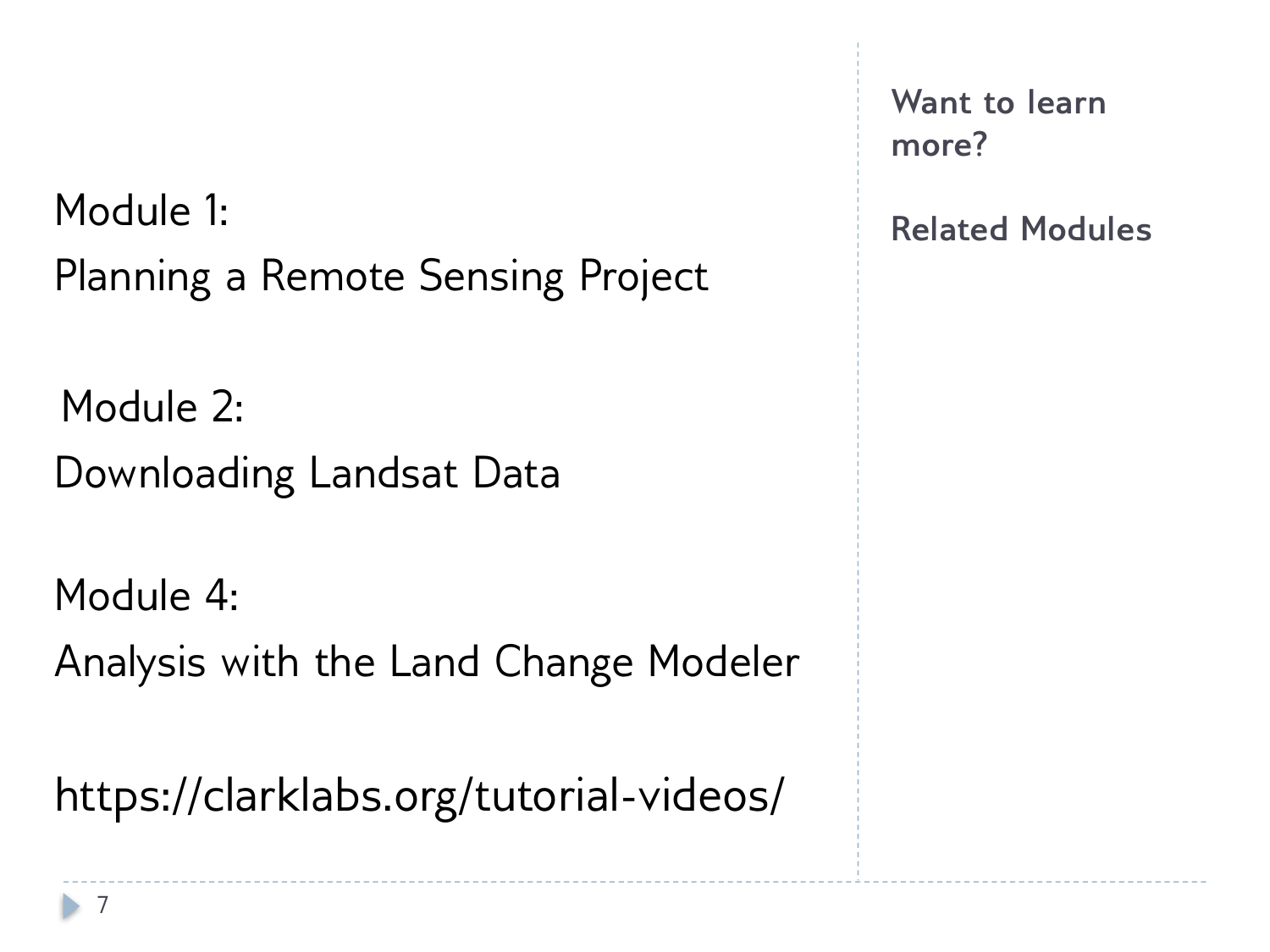

Module 1:
Planning a Remote Sensing Project

Module 2:
Downloading Landsat Data

Module 4:
Analysis with the Land Change Modeler

https://clarklabs.org/tutorial-videos/

# Want to learn more? Related Modules
7